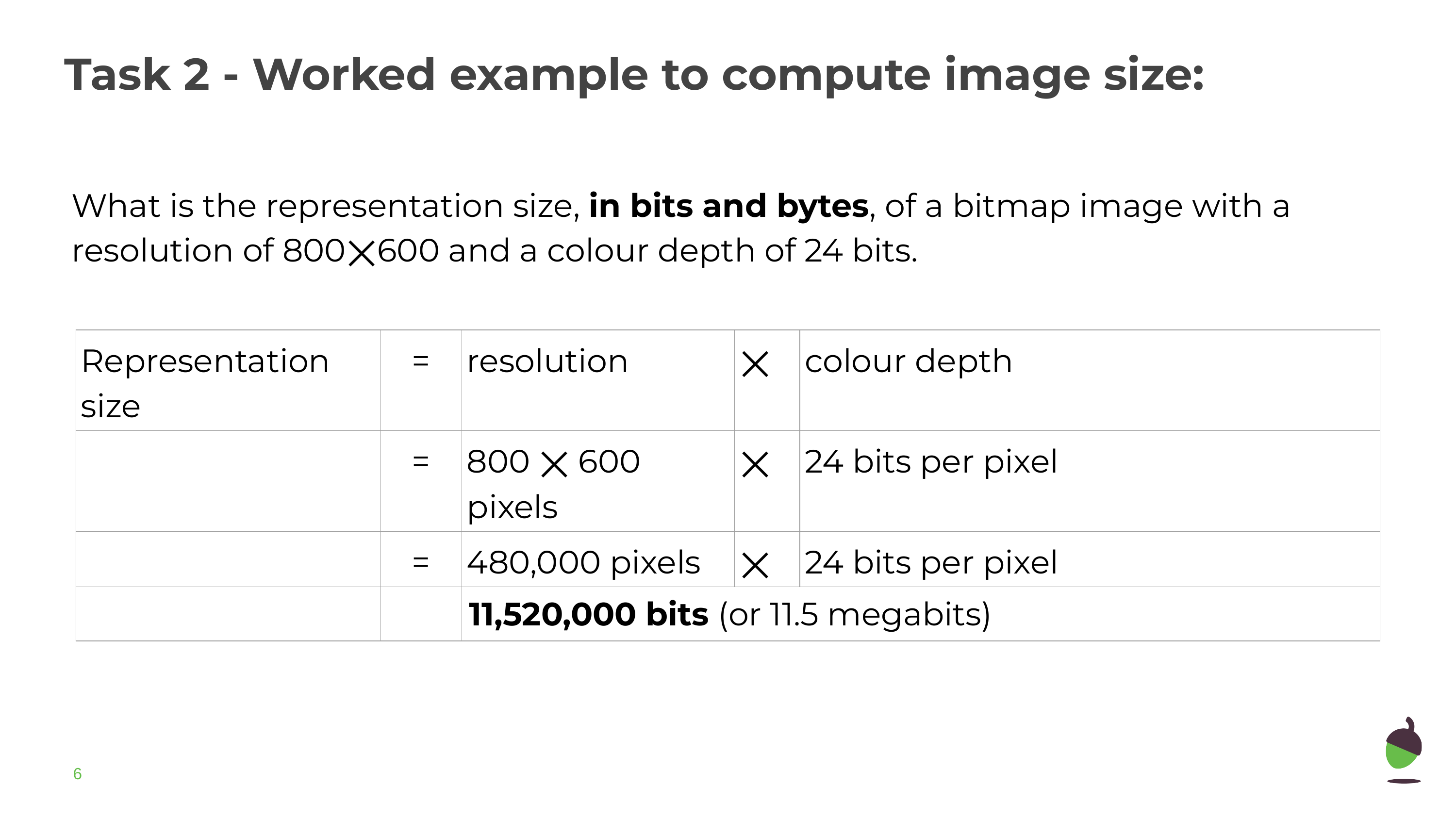

# Task 2 - Worked example to compute image size:

What is the representation size, in bits and bytes, of a bitmap image with a resolution of 800⨉600 and a colour depth of 24 bits.

| Representation size | = | resolution | ⨉ | colour depth |
| --- | --- | --- | --- | --- |
|  | = | 800 ⨉ 600 pixels | ⨉ | 24 bits per pixel |
|  | = | 480,000 pixels | ⨉ | 24 bits per pixel |
|  |  | 11,520,000 bits (or 11.5 megabits) |  |  |
6